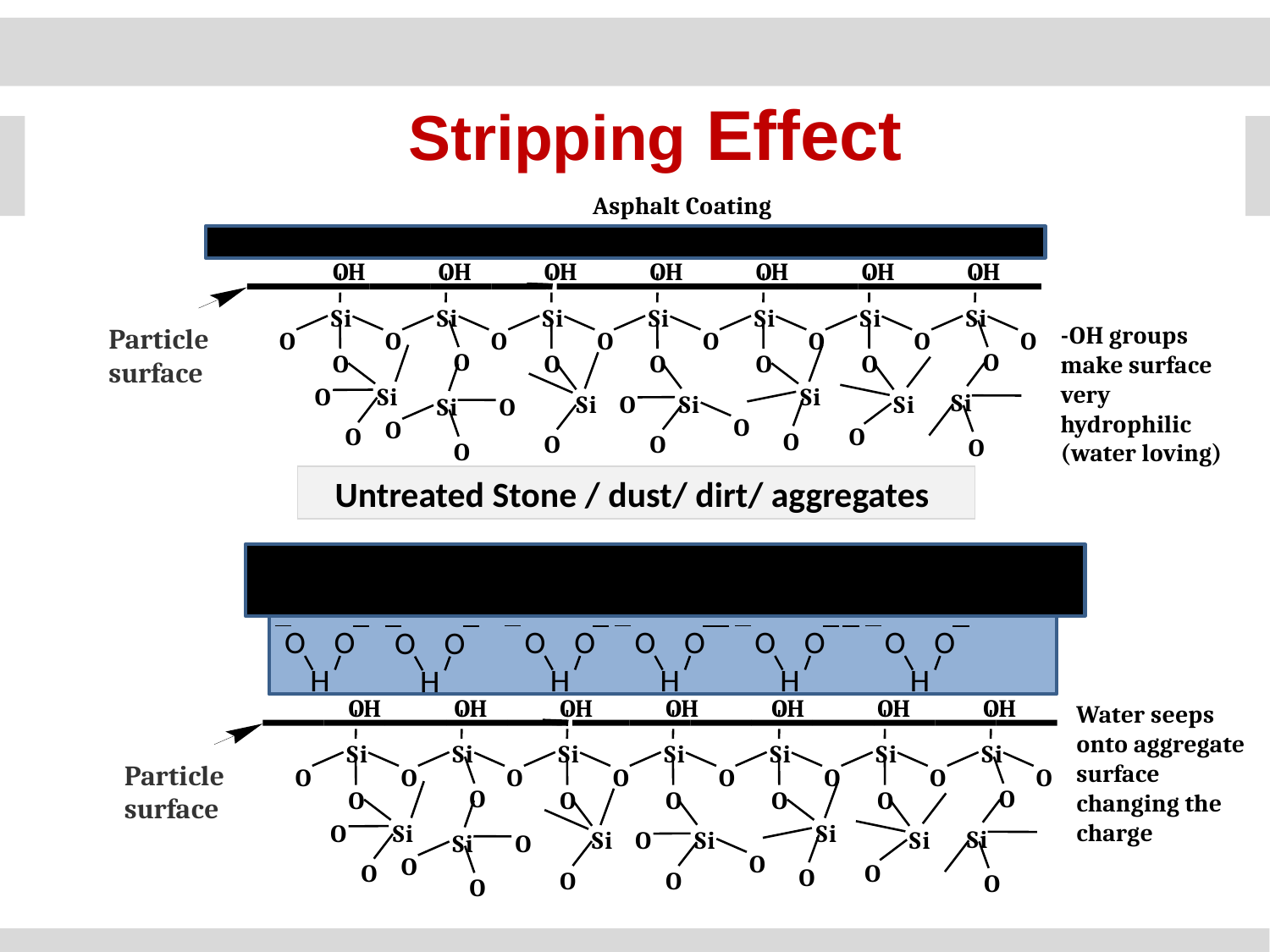

Stripping Effect

Asphalt Coating

O
H
O
H
O
H
O
H
O
H
O
H
O
H

S
i
S
i
S
i
S
i
S
i
S
i
S
i

Particle surface

O
O
O
O
O
O
O
O

O
O
O
O
O
O
O

O
S
i
S
i

S
i
S
i
O
S
i
S
i

S
i
O

O
O
O
O
O
O
O
O
O
-OH groups make surface very hydrophilic (water loving)

Untreated Stone / dust/ dirt/ aggregates

O    O
H

O    O
H
O    O
H
O    O
H
O    O
H
O    O
H
Water seeps onto aggregate surface changing the charge

O
H
O
H
O
H
O
H
O
H
O
H
O
H

S
i
S
i
S
i
S
i
S
i
S
i
S
i

Particle surface

O
O
O
O
O
O
O
O

O
O
O
O
O
O
O

O
S
i
S
i

S
i
S
i
O
S
i
S
i

S
i
O

O
O
O
O
O
O
O
O
O